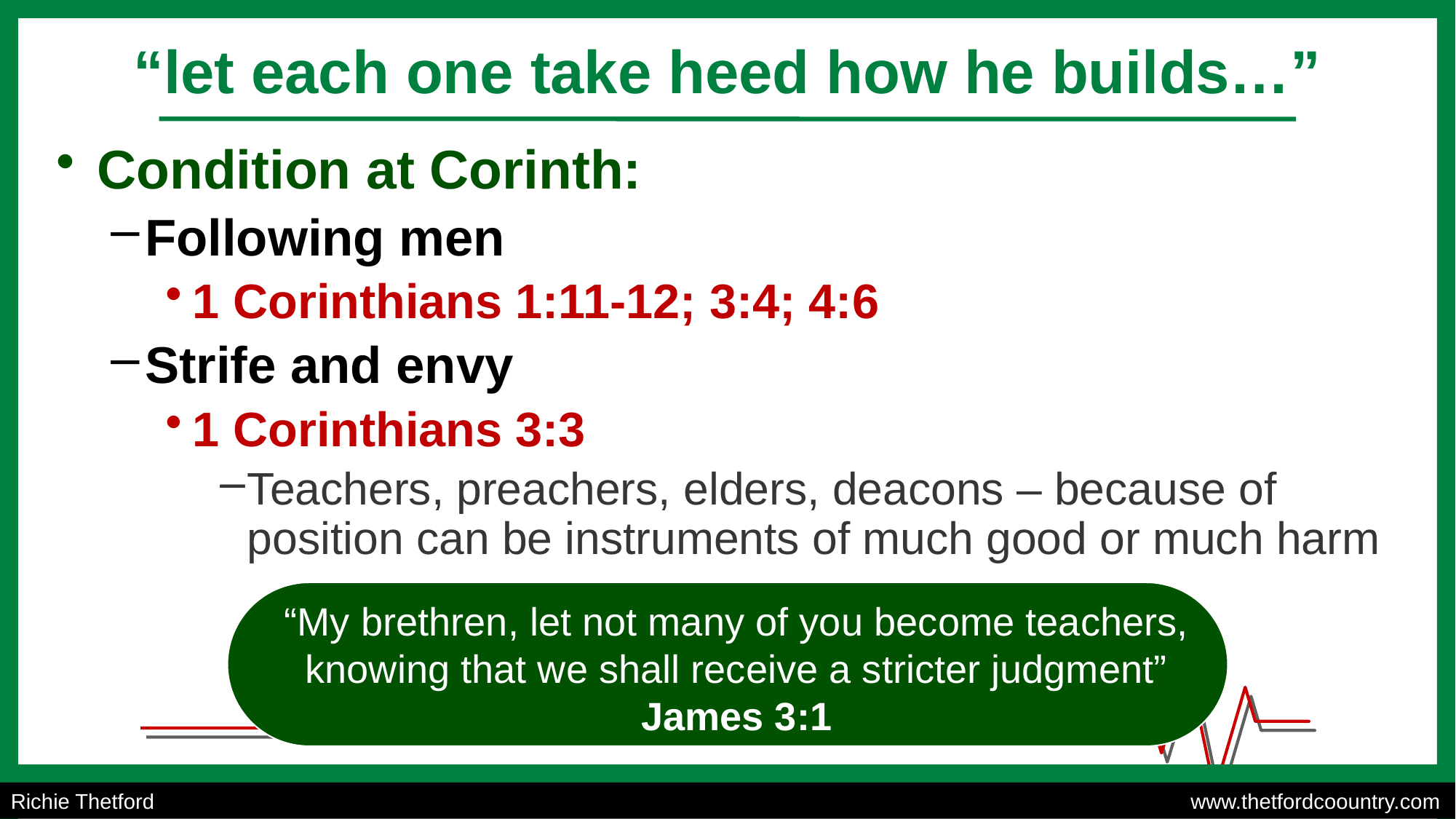

“let each one take heed how he builds…”

Condition at Corinth:
Following men
1 Corinthians 1:11-12; 3:4; 4:6
Strife and envy
1 Corinthians 3:3
Teachers, preachers, elders, deacons – because of position can be instruments of much good or much harm

“My brethren, let not many of you become teachers,
knowing that we shall receive a stricter judgment”
James 3:1

Richie Thetford								                                 www.thetfordcoountry.com